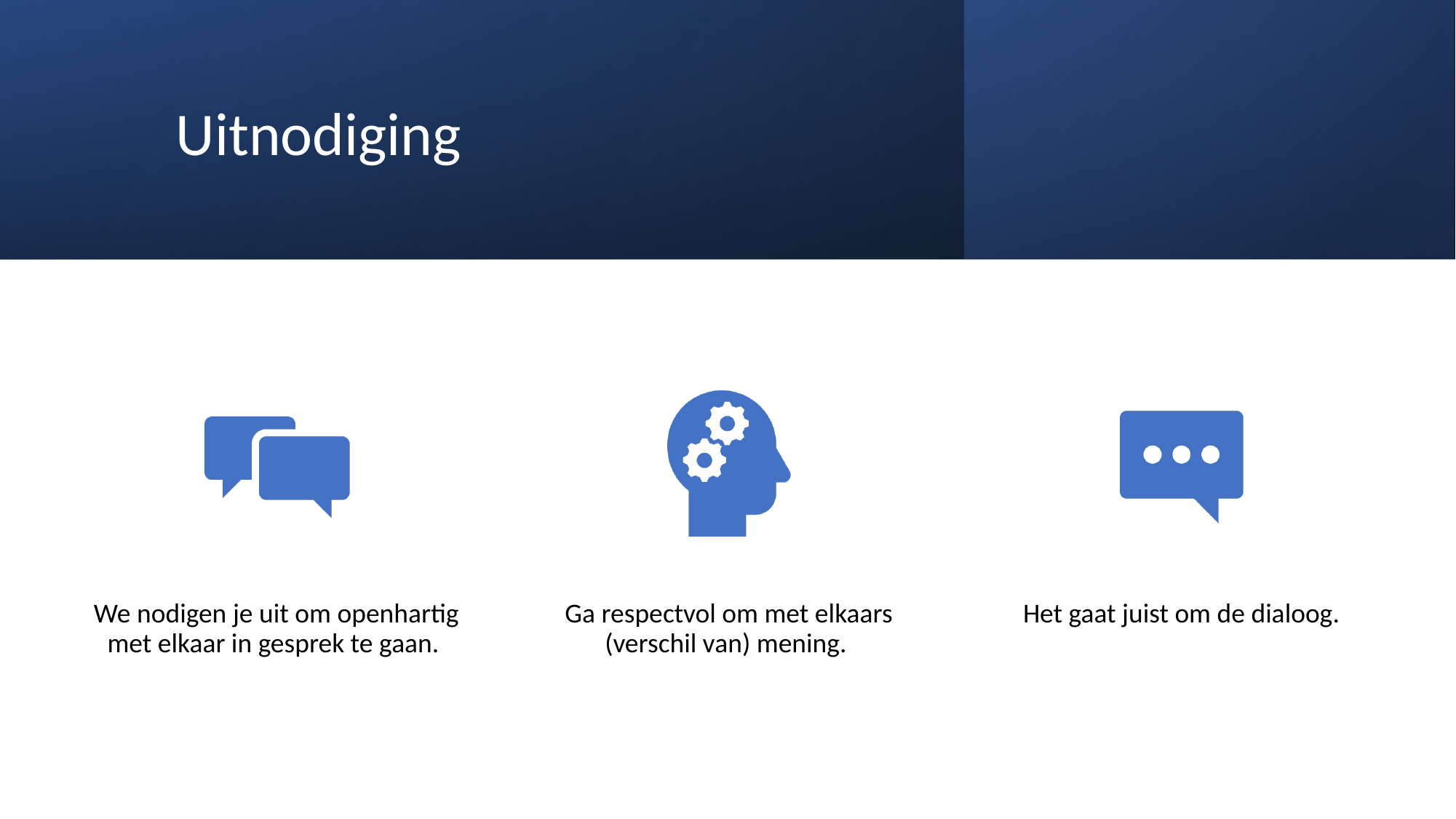

# Uitnodiging
We nodigen je uit om openhartig met elkaar in gesprek te gaan.
Ga respectvol om met elkaars (verschil van) mening.
Het gaat juist om de dialoog.